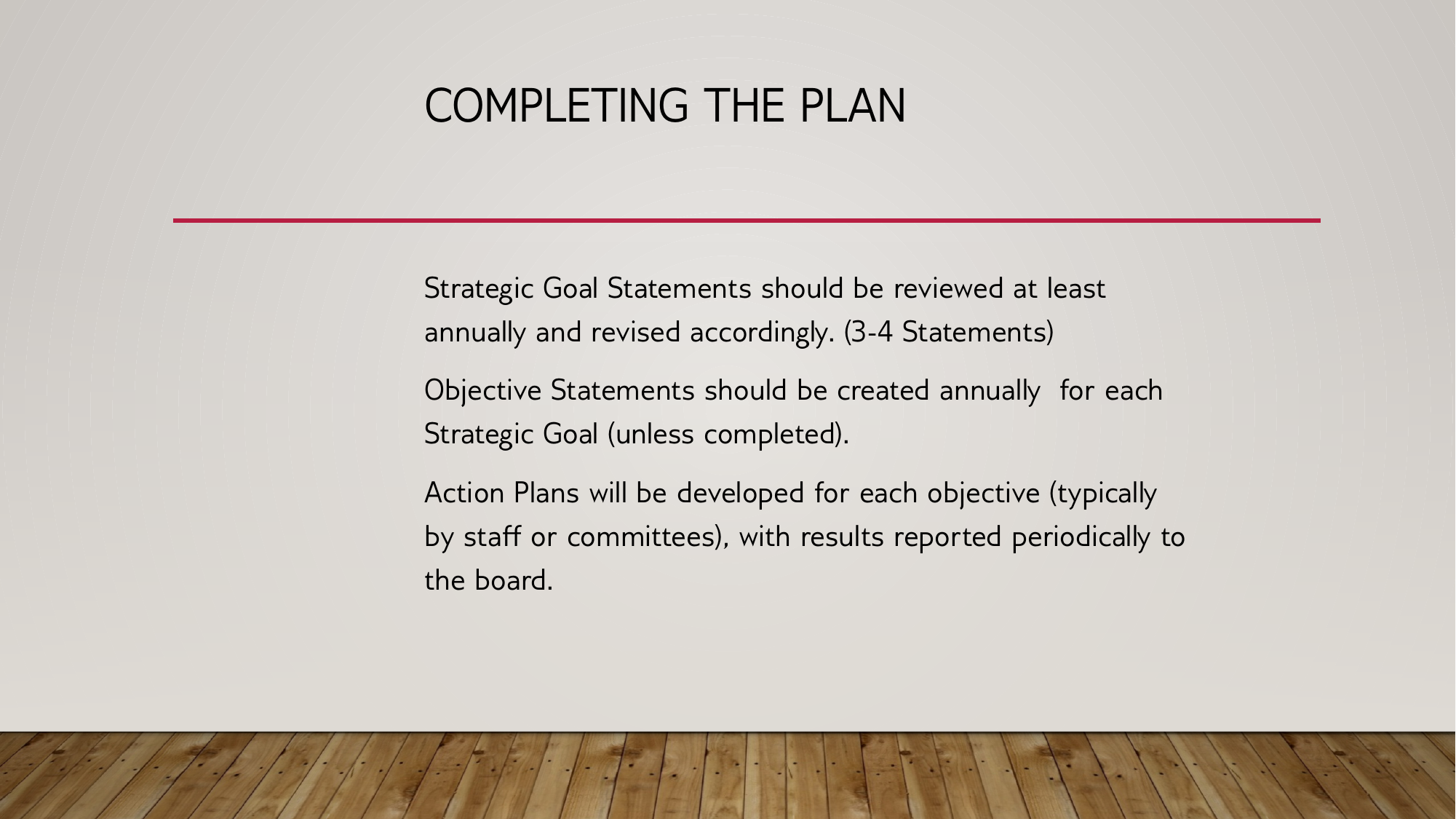

# Completing the Plan
Strategic Goal Statements should be reviewed at least annually and revised accordingly. (3-4 Statements)
Objective Statements should be created annually  for each Strategic Goal (unless completed).
Action Plans will be developed for each objective (typically by staff or committees), with results reported periodically to the board.